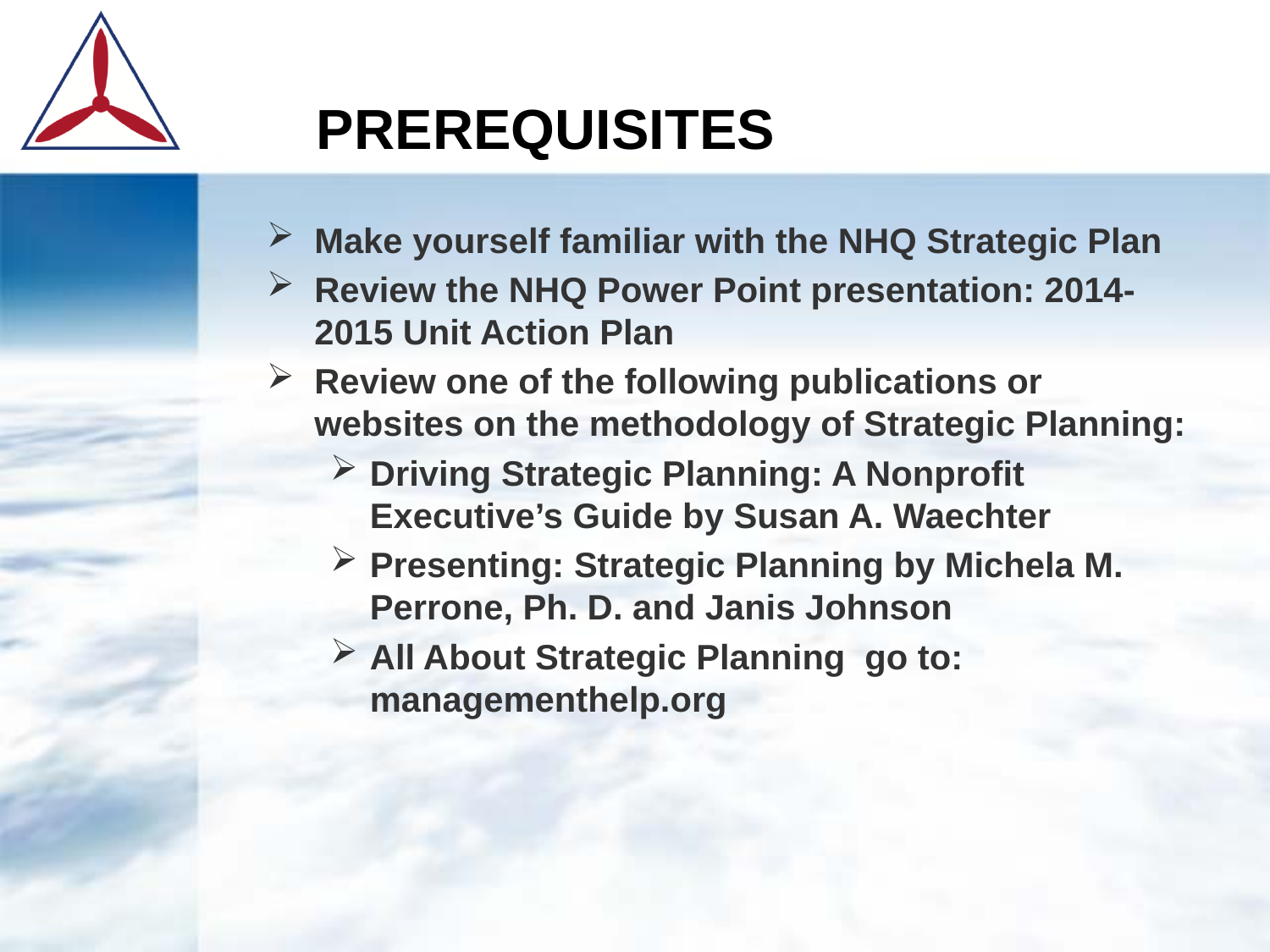

# PREREQUISITES
Make yourself familiar with the NHQ Strategic Plan
Review the NHQ Power Point presentation: 2014-2015 Unit Action Plan
Review one of the following publications or websites on the methodology of Strategic Planning:
Driving Strategic Planning: A Nonprofit Executive’s Guide by Susan A. Waechter
Presenting: Strategic Planning by Michela M. Perrone, Ph. D. and Janis Johnson
All About Strategic Planning  go to: managementhelp.org